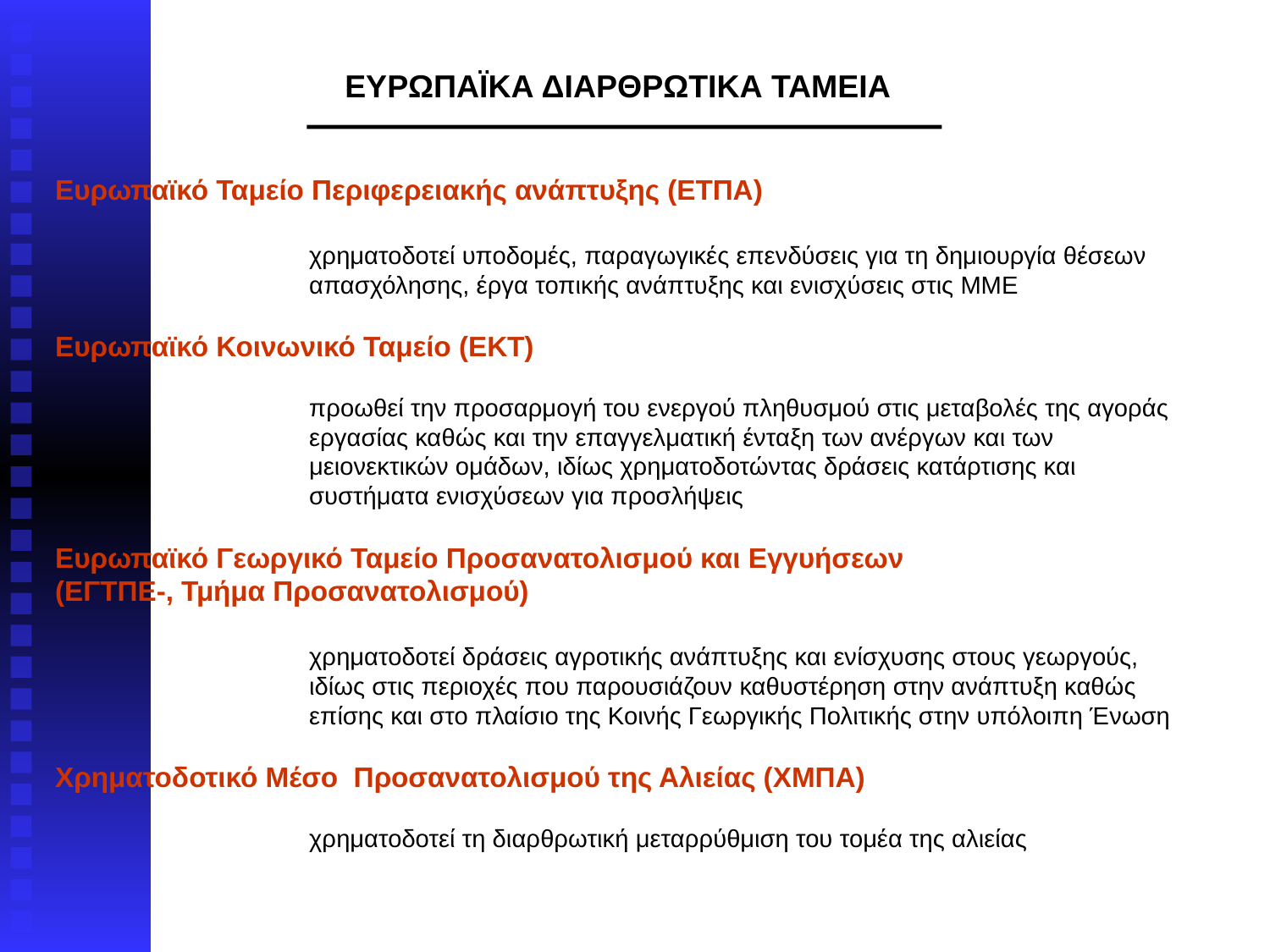

# ΕΥΡΩΠΑΪΚΑ ΔΙΑΡΘΡΩΤΙΚΑ ΤΑΜΕΙΑ Ευρωπαϊκό Ταμείο Περιφερειακής ανάπτυξης (ΕΤΠΑ) χρηματοδοτεί υποδομές, παραγωγικές επενδύσεις για τη δημιουργία θέσεων απασχόλησης, έργα τοπικής ανάπτυξης και ενισχύσεις στις ΜΜΕ Ευρωπαϊκό Κοινωνικό Ταμείο (ΕΚΤ) προωθεί την προσαρμογή του ενεργού πληθυσμού στις μεταβολές της αγοράς εργασίας καθώς και την επαγγελματική ένταξη των ανέργων και των μειονεκτικών ομάδων, ιδίως χρηματοδοτώντας δράσεις κατάρτισης και συστήματα ενισχύσεων για προσλήψεις Ευρωπαϊκό Γεωργικό Ταμείο Προσανατολισμού και Εγγυήσεων (ΕΓΤΠΕ-, Τμήμα Προσανατολισμού) χρηματοδοτεί δράσεις αγροτικής ανάπτυξης και ενίσχυσης στους γεωργούς, ιδίως στις περιοχές που παρουσιάζουν καθυστέρηση στην ανάπτυξη καθώς επίσης και στο πλαίσιο της Κοινής Γεωργικής Πολιτικής στην υπόλοιπη Ένωση Χρηματοδοτικό Μέσο  Προσανατολισμού της Αλιείας (ΧΜΠΑ) χρηματοδοτεί τη διαρθρωτική μεταρρύθμιση του τομέα της αλιείας